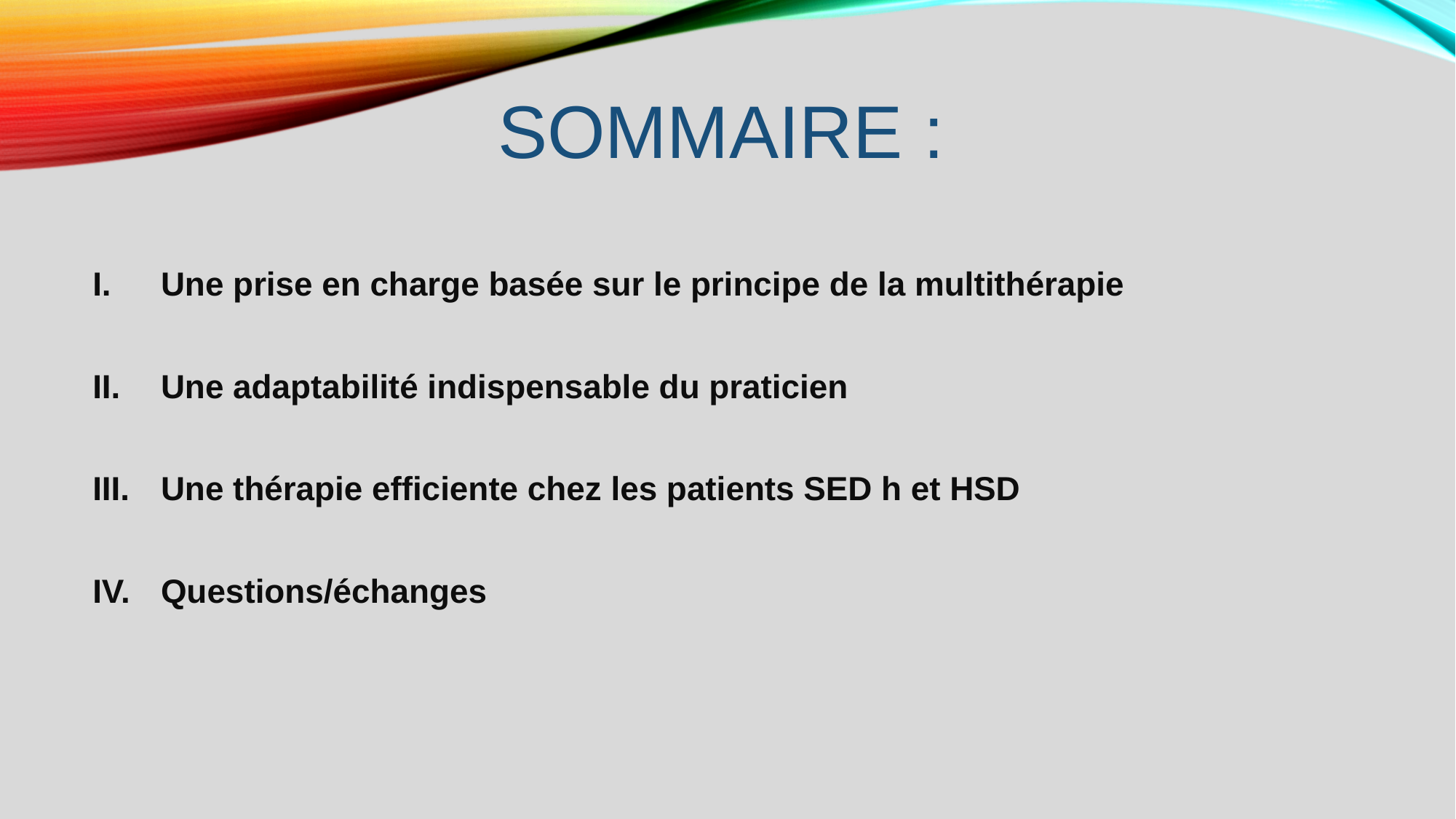

Sommaire :
Une prise en charge basée sur le principe de la multithérapie

Une adaptabilité indispensable du praticien

Une thérapie efficiente chez les patients SED h et HSD

Questions/échanges